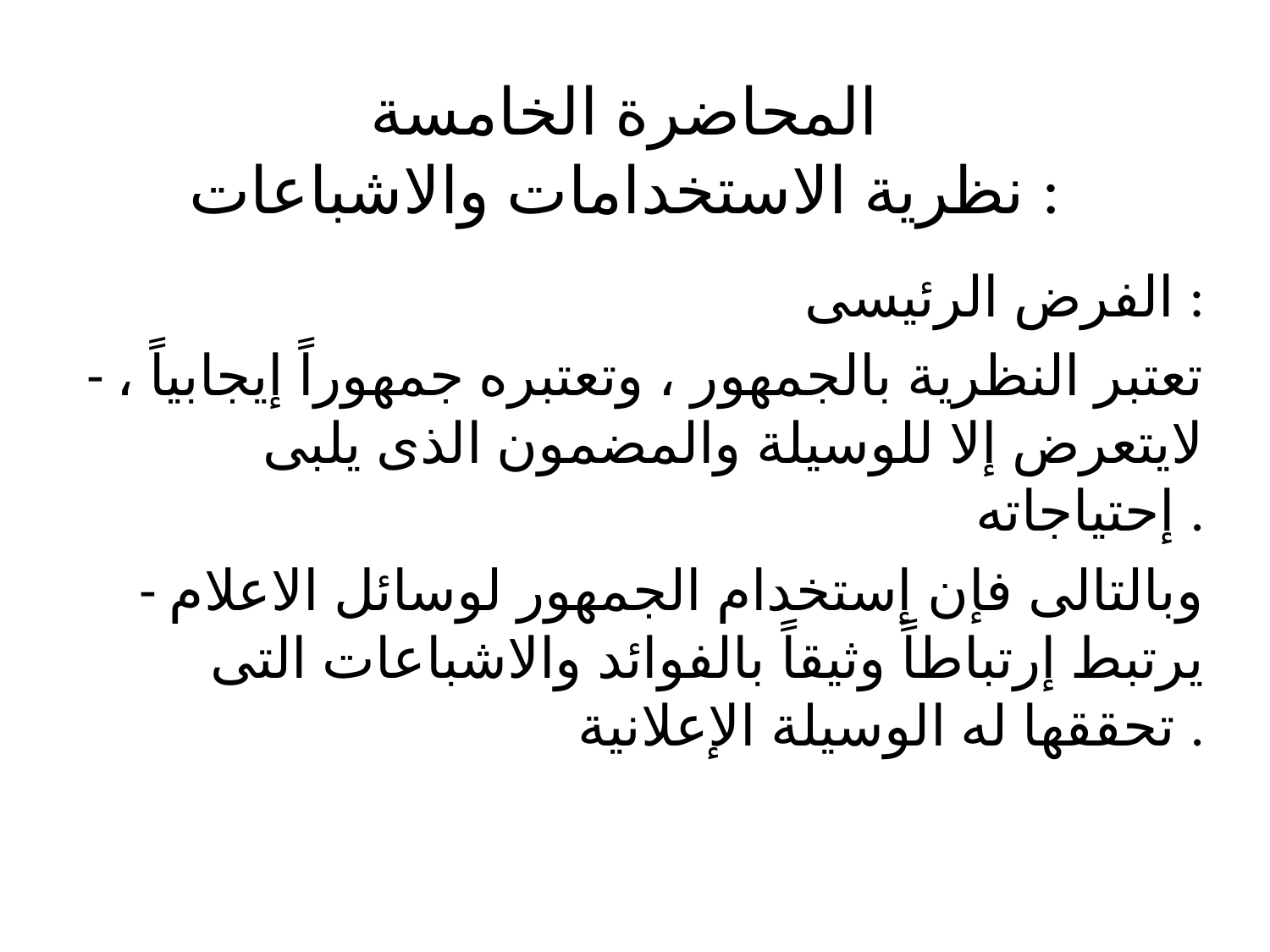

# المحاضرة الخامسة نظرية الاستخدامات والاشباعات :
الفرض الرئيسى :
- تعتبر النظرية بالجمهور ، وتعتبره جمهوراً إيجابياً ، لايتعرض إلا للوسيلة والمضمون الذى يلبى إحتياجاته .
- وبالتالى فإن إستخدام الجمهور لوسائل الاعلام يرتبط إرتباطاً وثيقاً بالفوائد والاشباعات التى تحققها له الوسيلة الإعلانية .